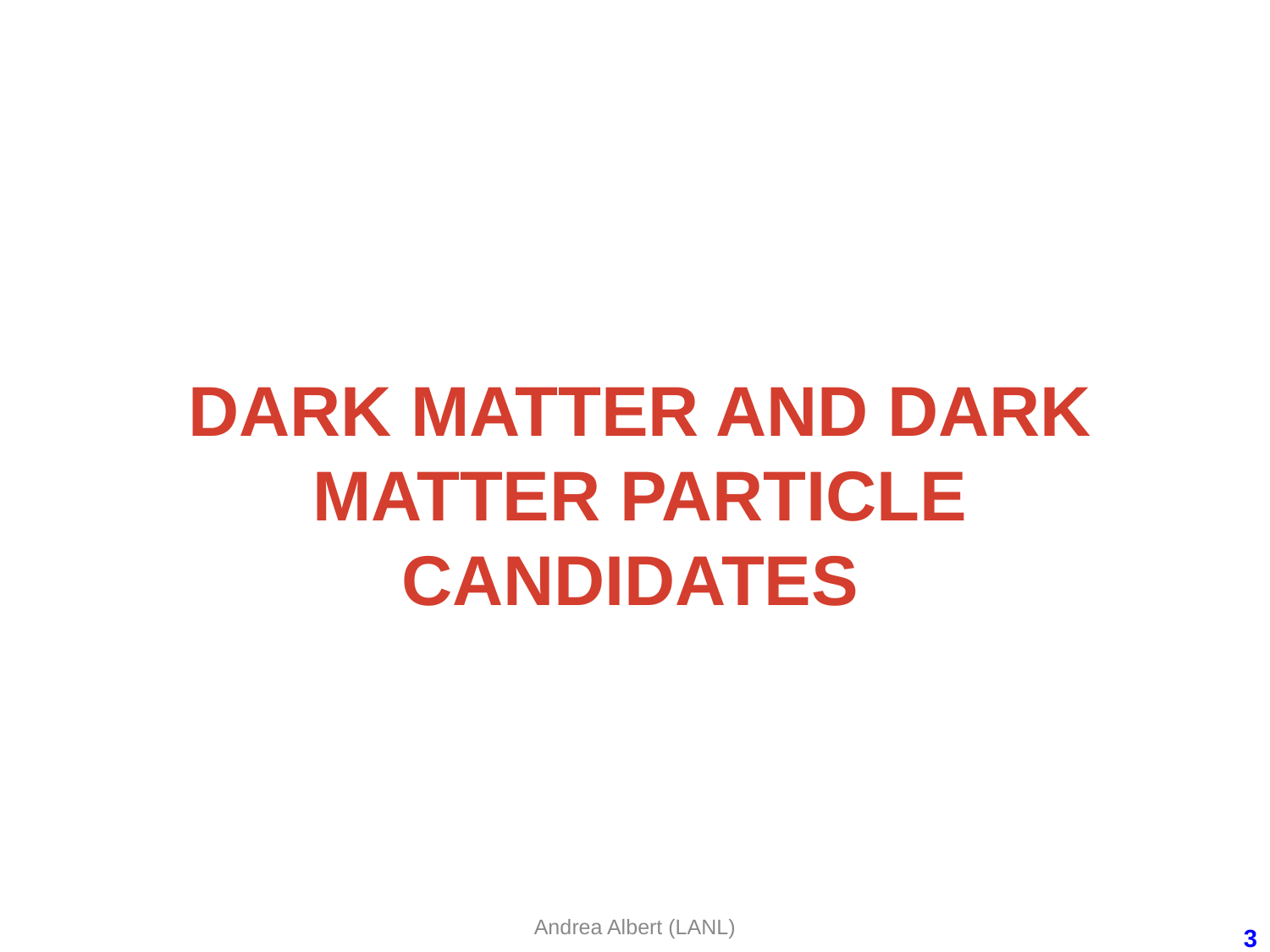

# Dark Matter and Dark Matter Particle Candidates
Andrea Albert (LANL)
3